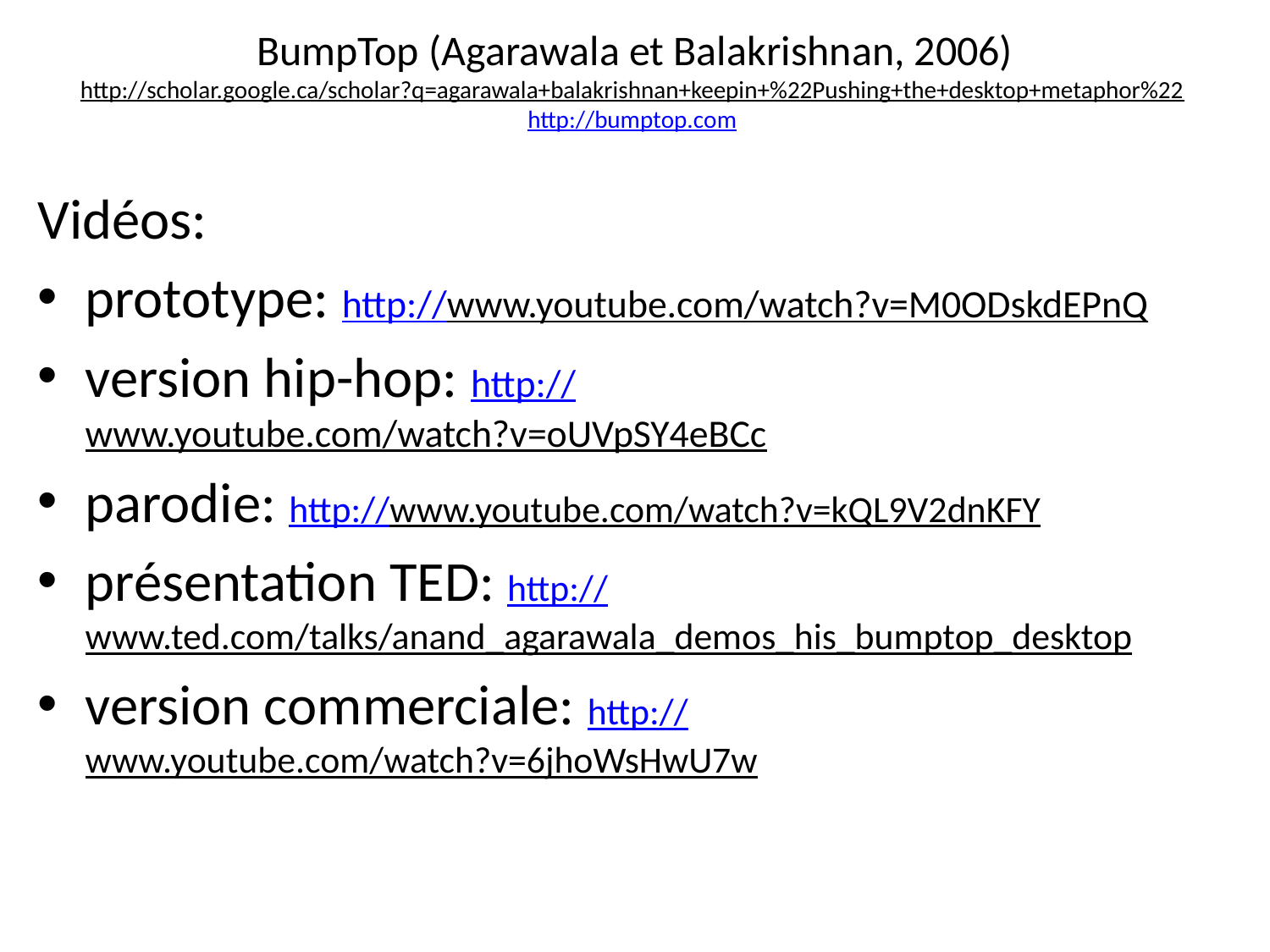

BumpTop (Agarawala et Balakrishnan, 2006)
http://scholar.google.ca/scholar?q=agarawala+balakrishnan+keepin+%22Pushing+the+desktop+metaphor%22
http://bumptop.com
Vidéos:
prototype: http://www.youtube.com/watch?v=M0ODskdEPnQ
version hip-hop: http://www.youtube.com/watch?v=oUVpSY4eBCc
parodie: http://www.youtube.com/watch?v=kQL9V2dnKFY
présentation TED: http://www.ted.com/talks/anand_agarawala_demos_his_bumptop_desktop
version commerciale: http://www.youtube.com/watch?v=6jhoWsHwU7w